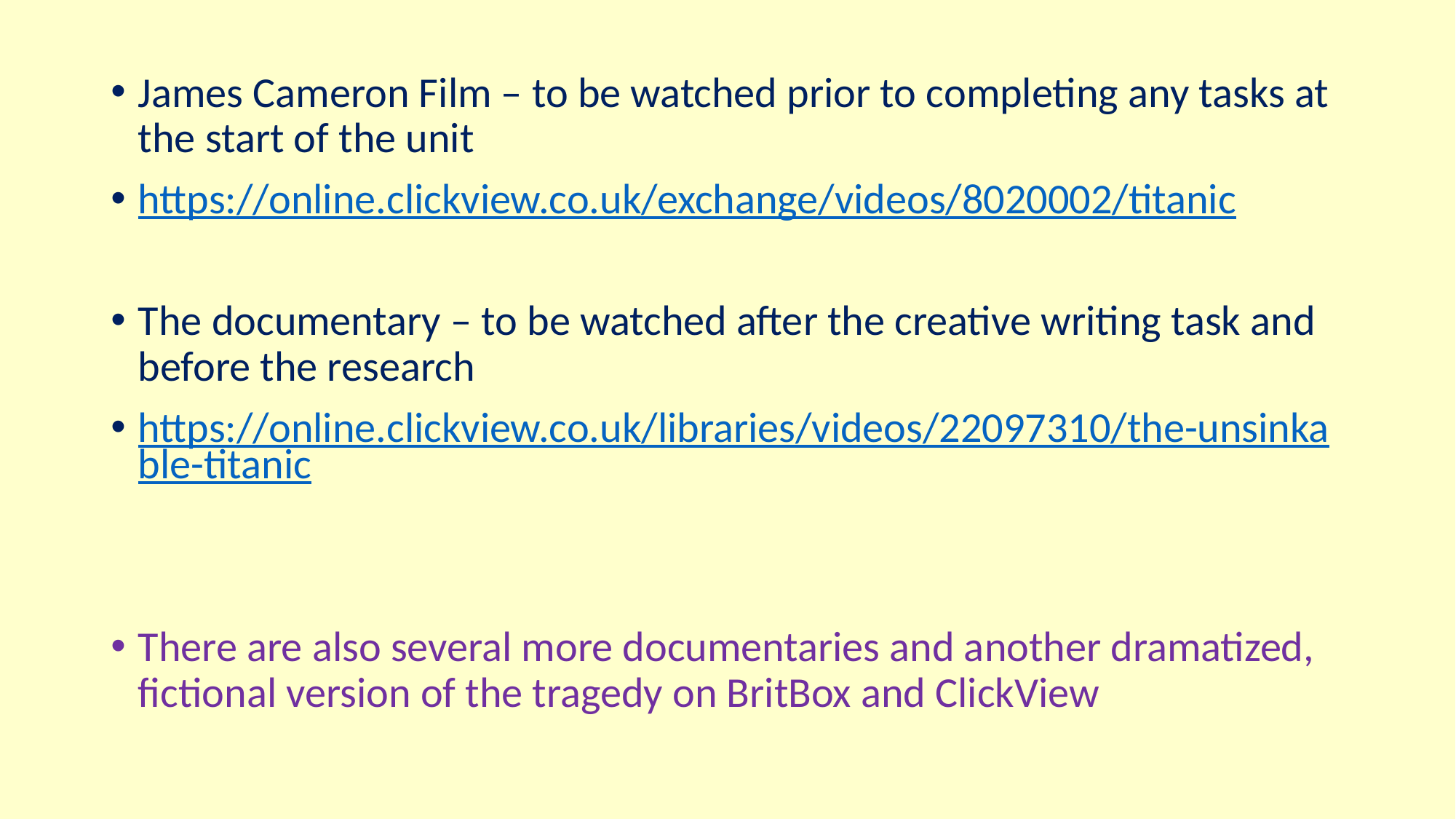

James Cameron Film – to be watched prior to completing any tasks at the start of the unit
https://online.clickview.co.uk/exchange/videos/8020002/titanic

The documentary – to be watched after the creative writing task and before the research
https://online.clickview.co.uk/libraries/videos/22097310/the-unsinkable-titanic

There are also several more documentaries and another dramatized, fictional version of the tragedy on BritBox and ClickView